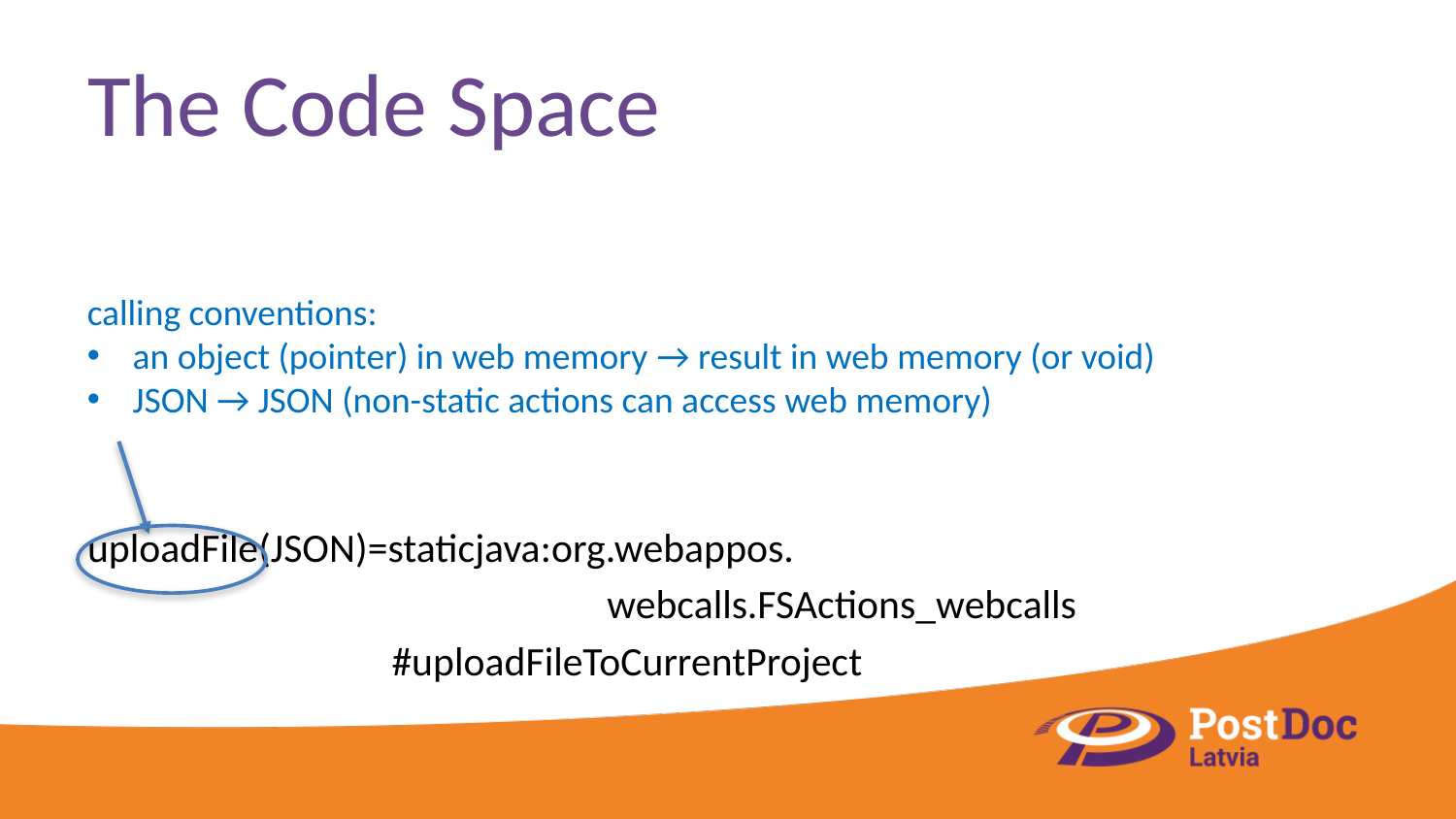

# The Code Space

uploadFile(JSON)=staticjava:org.webappos.
			         webcalls.FSActions_webcalls
                                 #uploadFileToCurrentProject
calling conventions:
an object (pointer) in web memory → result in web memory (or void)
JSON → JSON (non-static actions can access web memory)